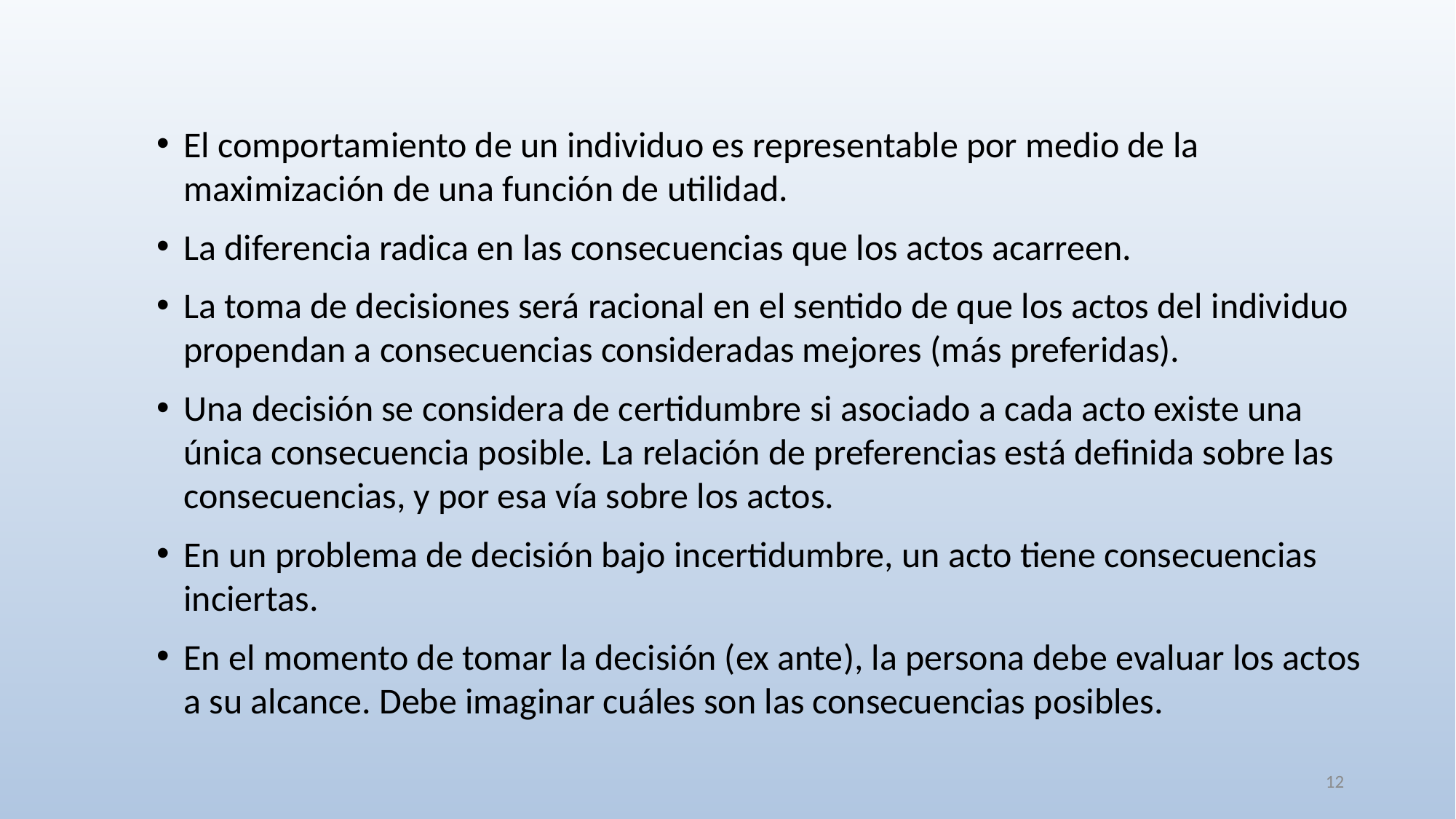

El comportamiento de un individuo es representable por medio de la maximización de una función de utilidad.
La diferencia radica en las consecuencias que los actos acarreen.
La toma de decisiones será racional en el sentido de que los actos del individuo propendan a consecuencias consideradas mejores (más preferidas).
Una decisión se considera de certidumbre si asociado a cada acto existe una única consecuencia posible. La relación de preferencias está definida sobre las consecuencias, y por esa vía sobre los actos.
En un problema de decisión bajo incertidumbre, un acto tiene consecuencias inciertas.
En el momento de tomar la decisión (ex ante), la persona debe evaluar los actos a su alcance. Debe imaginar cuáles son las consecuencias posibles.

12